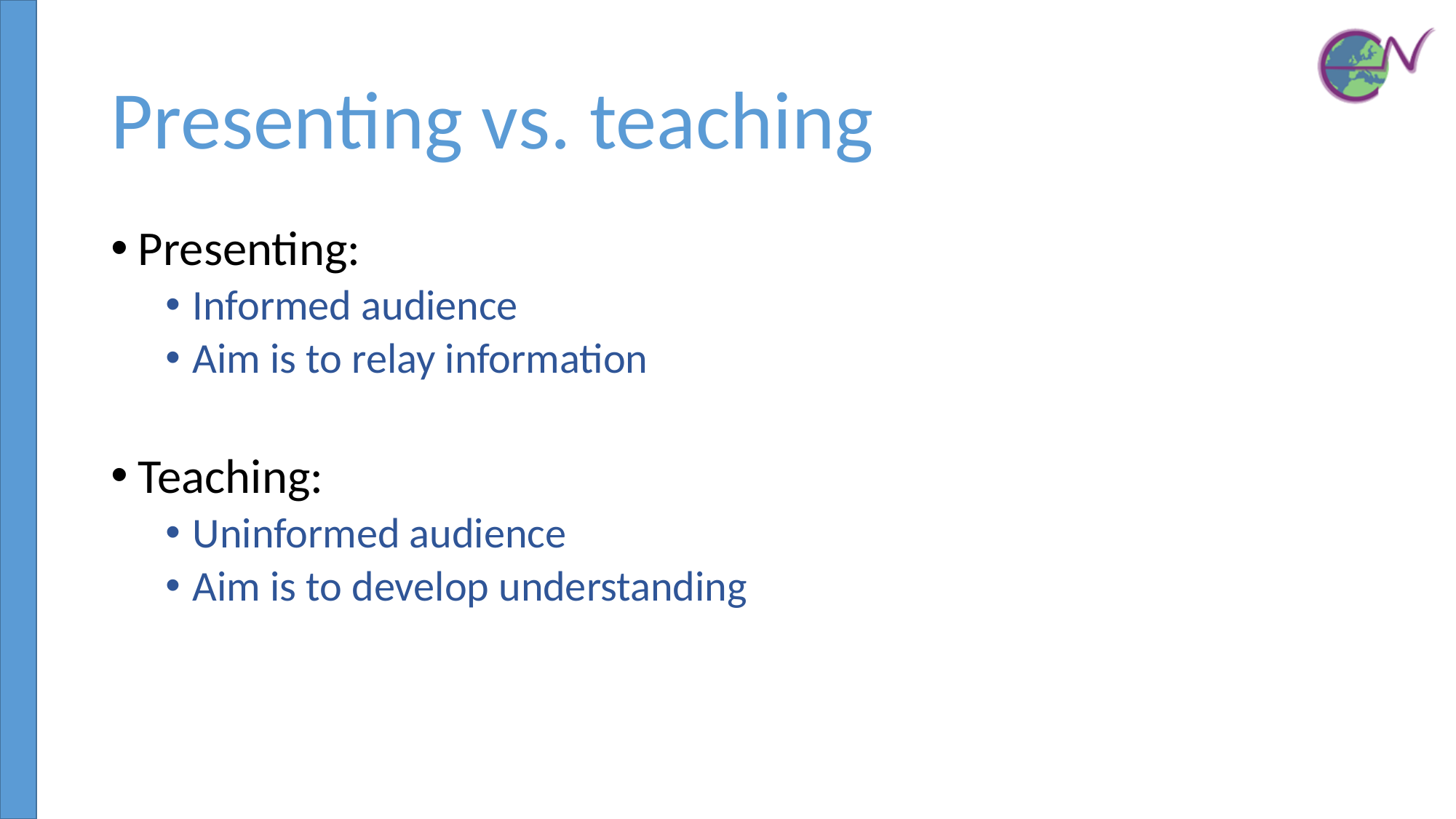

# Presenting vs. teaching
Presenting:
Informed audience
Aim is to relay information

Teaching:
Uninformed audience
Aim is to develop understanding